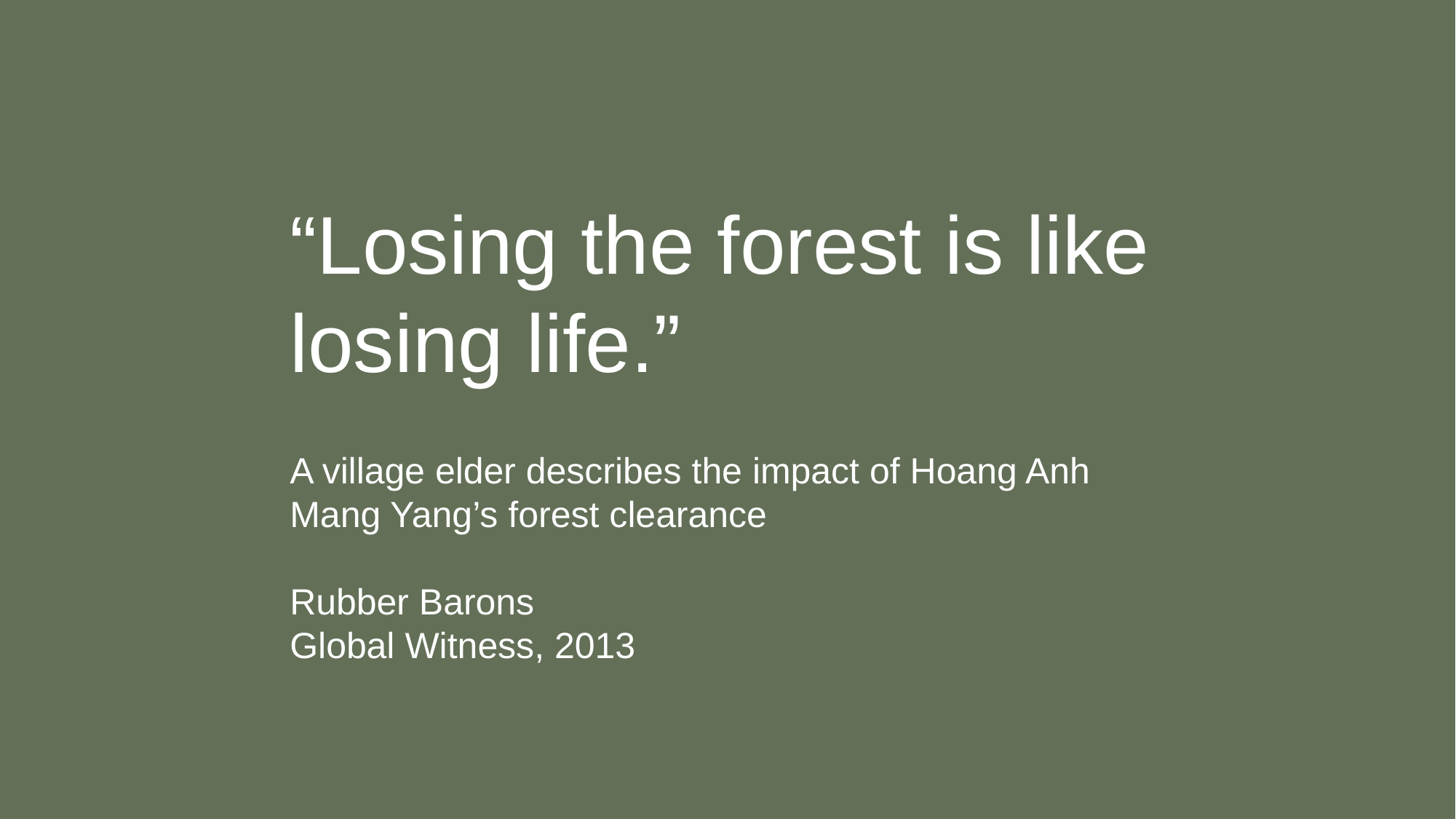

#
“Losing the forest is like losing life.”

A village elder describes the impact of Hoang Anh Mang Yang’s forest clearance
Rubber Barons
Global Witness, 2013